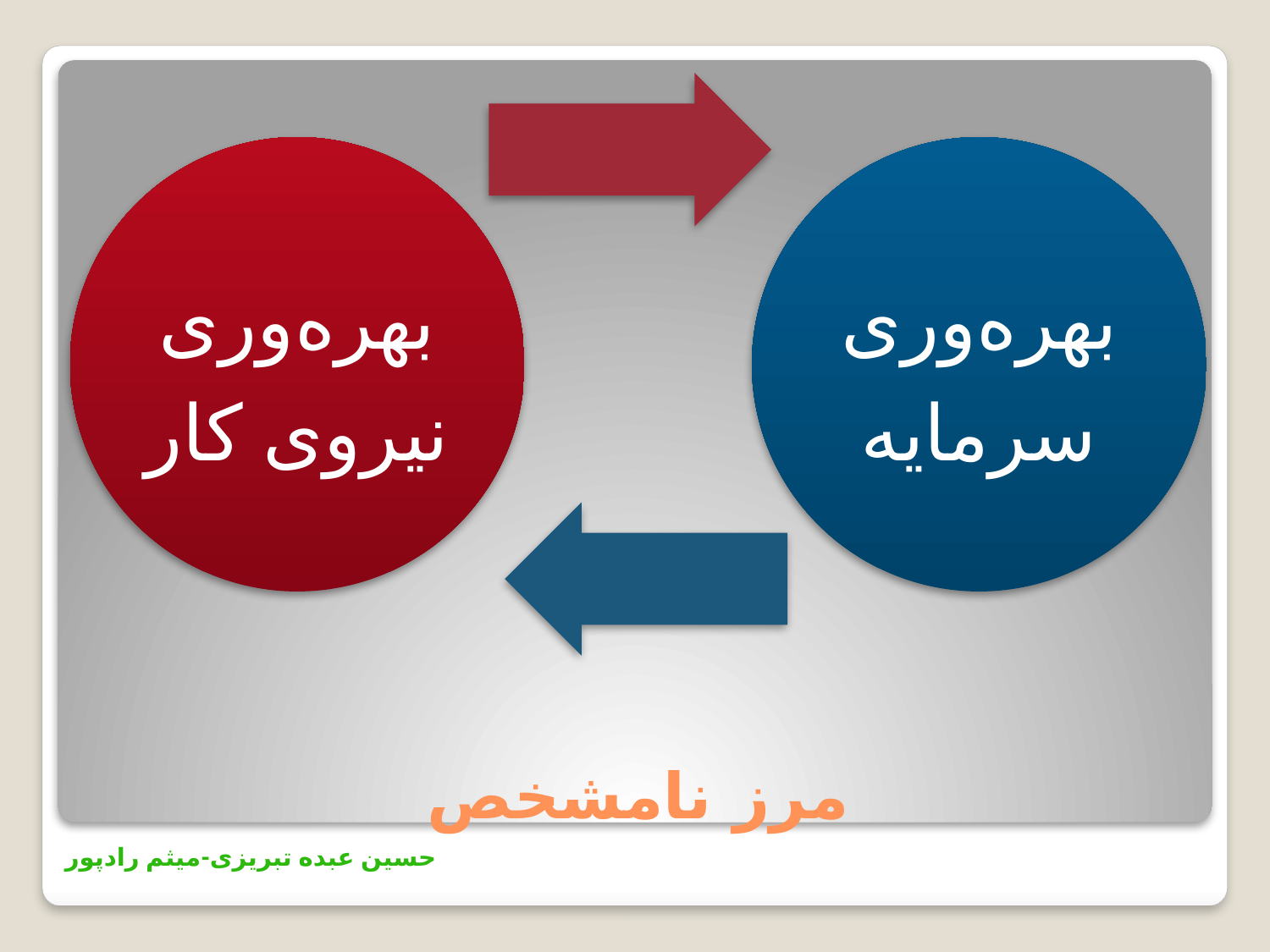

بهره‌وری نیروی کار
بهره‌وری سرمایه

# مرز نامشخص